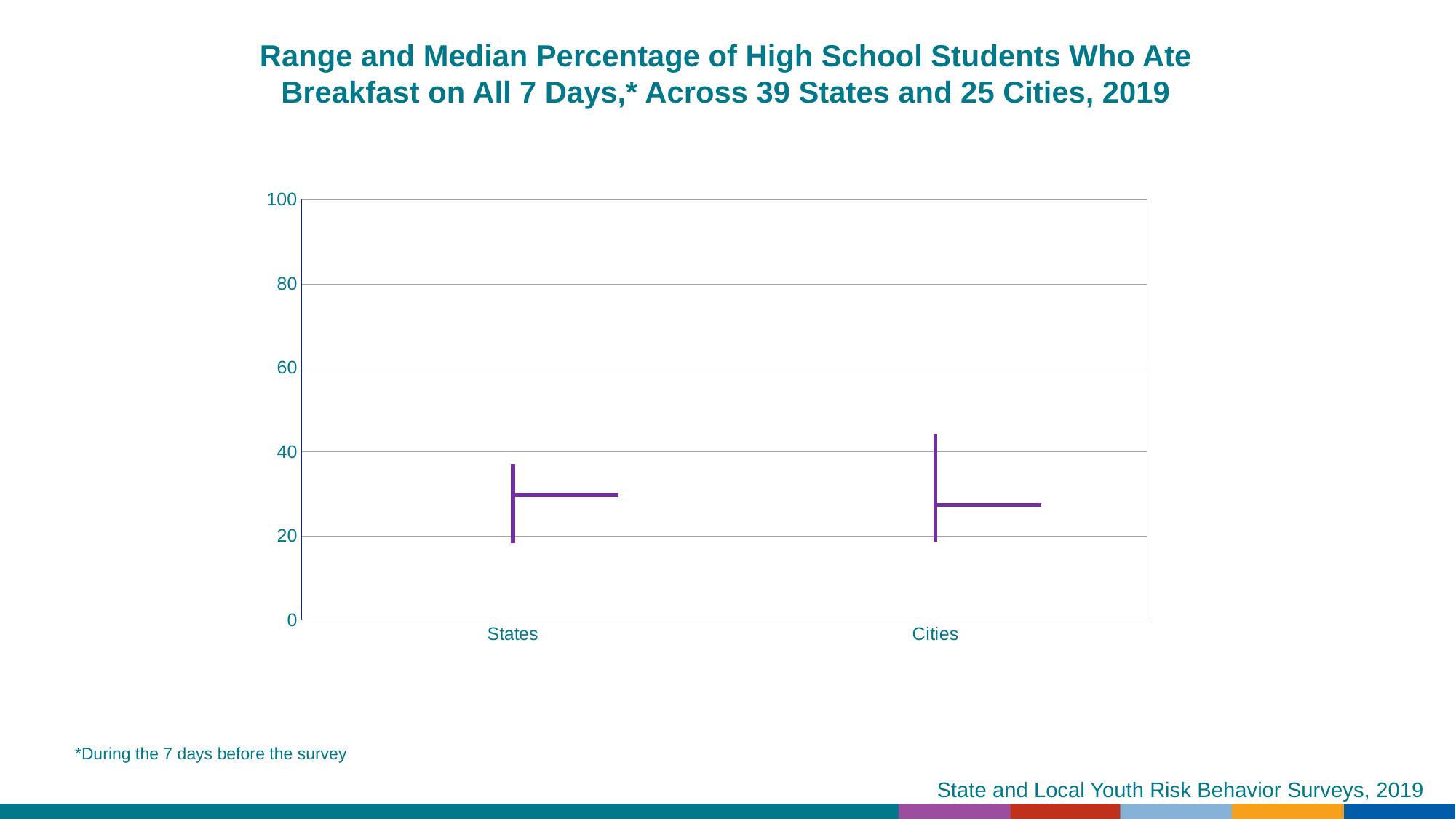

Range and Median Percentage of High School Students Who Ate Breakfast on All 7 Days,* Across 39 States and 25 Cities, 2019

[unsupported chart]

*During the 7 days before the survey
State and Local Youth Risk Behavior Surveys, 2019